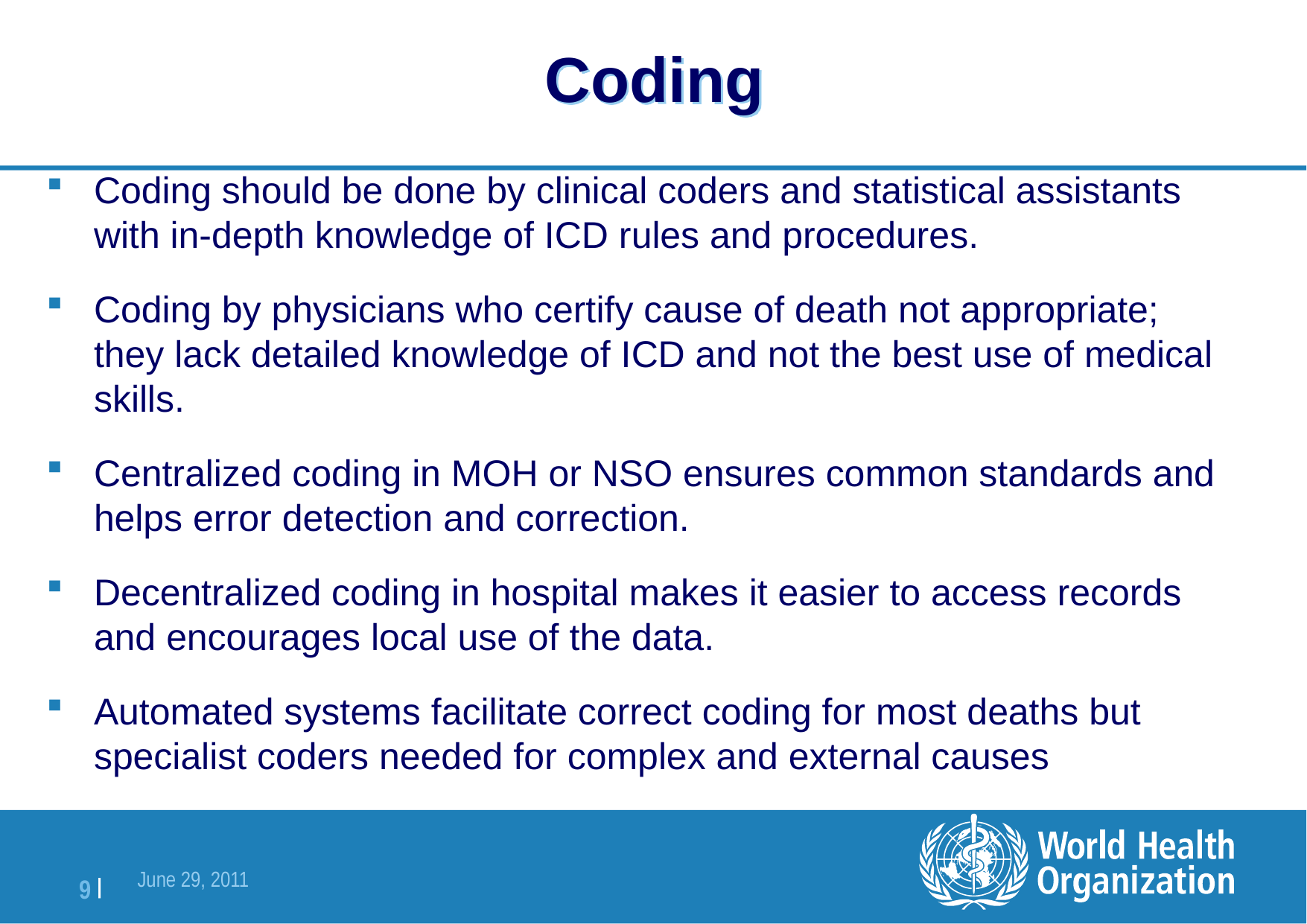

# Coding
Coding should be done by clinical coders and statistical assistants with in-depth knowledge of ICD rules and procedures.
Coding by physicians who certify cause of death not appropriate; they lack detailed knowledge of ICD and not the best use of medical skills.
Centralized coding in MOH or NSO ensures common standards and helps error detection and correction.
Decentralized coding in hospital makes it easier to access records and encourages local use of the data.
Automated systems facilitate correct coding for most deaths but specialist coders needed for complex and external causes